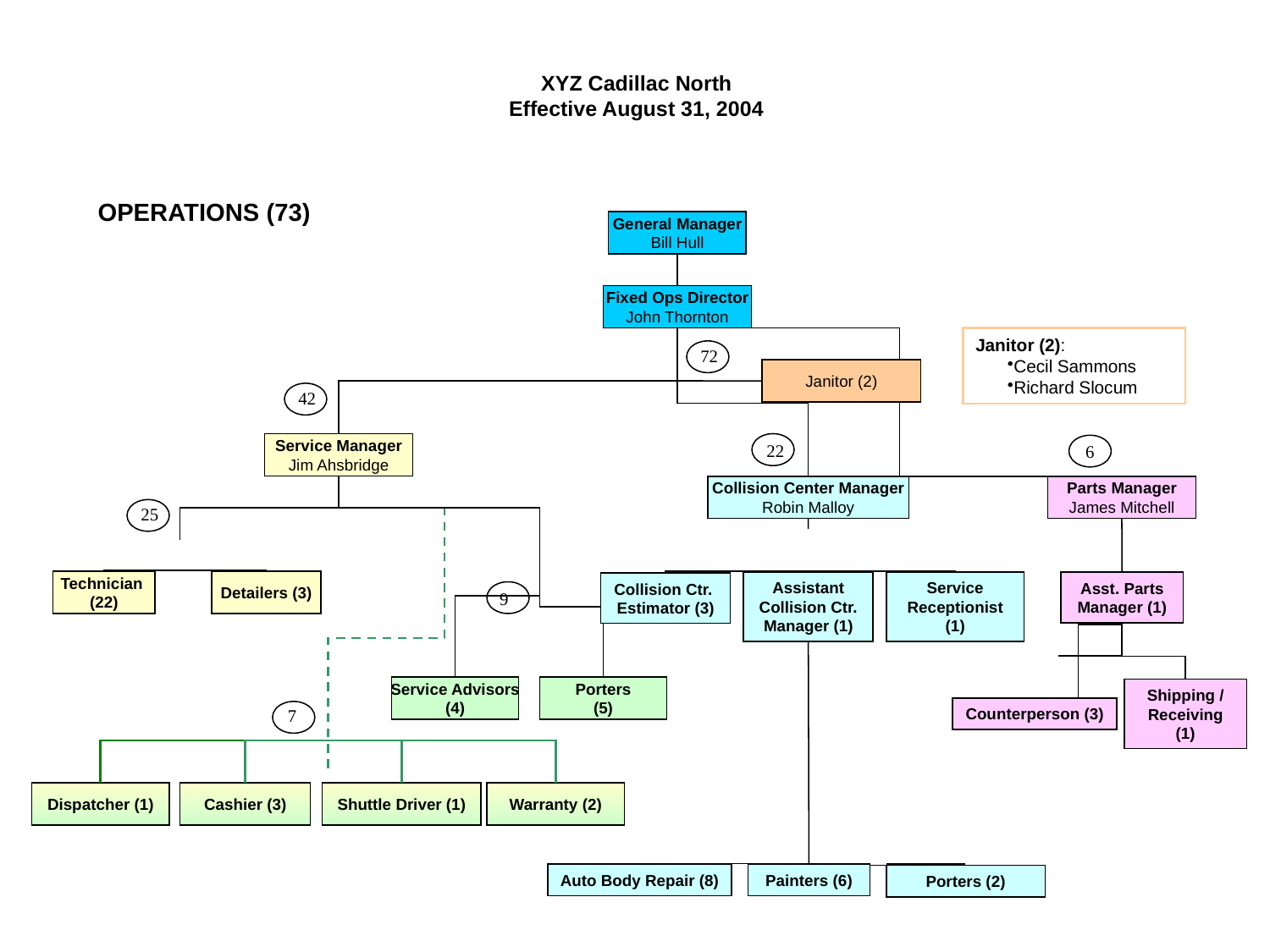

XYZ Cadillac North
Effective August 31, 2004
OPERATIONS (73)
General Manager
Bill Hull
Fixed Ops Director
John Thornton
Janitor (2):
Cecil Sammons
Richard Slocum
72

Janitor (2)
42

Service Manager
Jim Ahsbridge

22
6

Collision Center Manager
Robin Malloy
Parts Manager
James Mitchell
25

Technician
(22)
Detailers (3)
Assistant Collision Ctr. Manager (1)
Service Receptionist (1)
Asst. Parts Manager (1)
Collision Ctr.
Estimator (3)

9
Service Advisors
(4)
Porters
(5)
Shipping /
Receiving (1)
Counterperson (3)
7

Dispatcher (1)
Cashier (3)
Shuttle Driver (1)
Warranty (2)
Auto Body Repair (8)
Painters (6)
Porters (2)